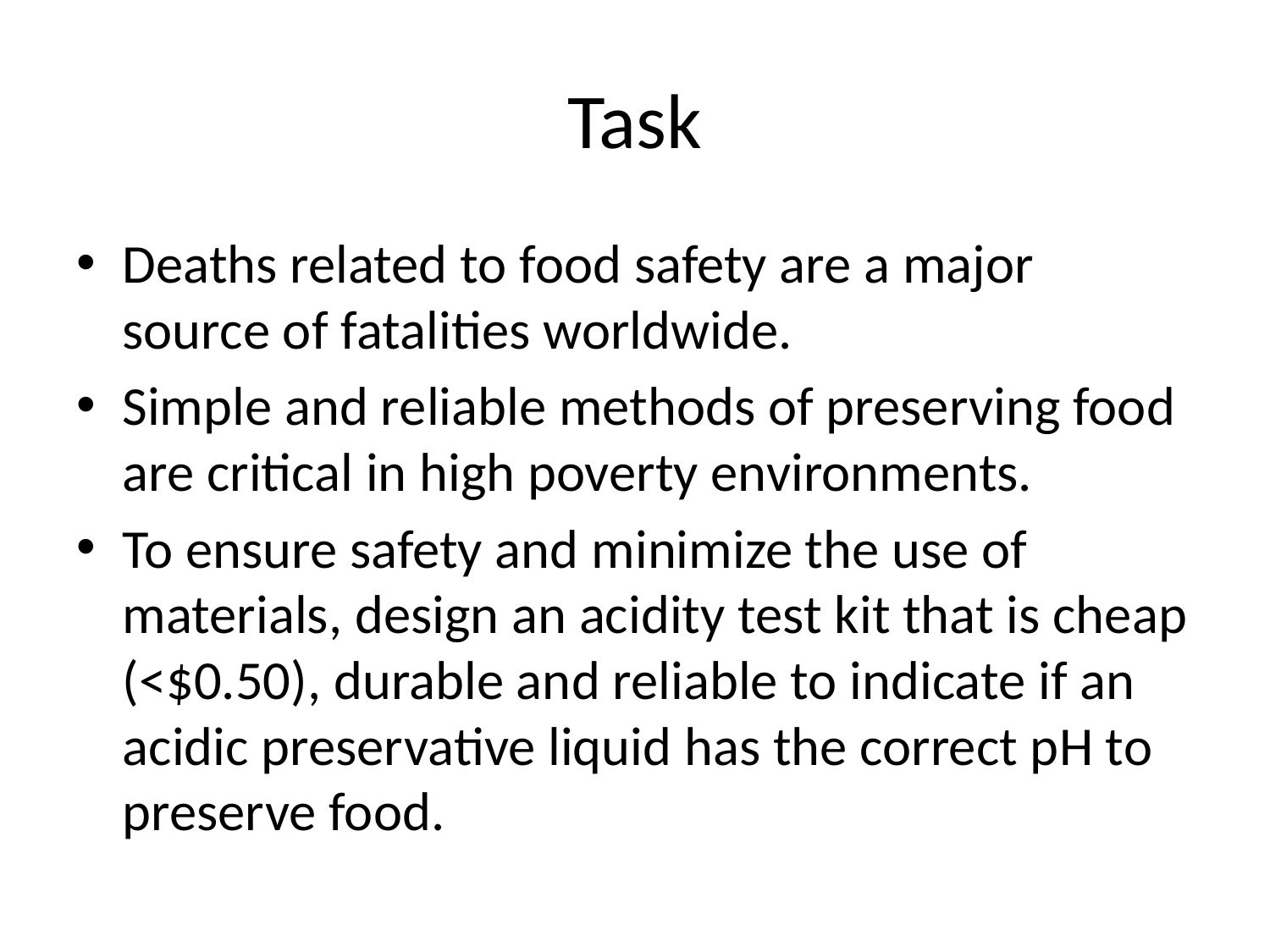

# Task
Deaths related to food safety are a major source of fatalities worldwide.
Simple and reliable methods of preserving food are critical in high poverty environments.
To ensure safety and minimize the use of materials, design an acidity test kit that is cheap (<$0.50), durable and reliable to indicate if an acidic preservative liquid has the correct pH to preserve food.